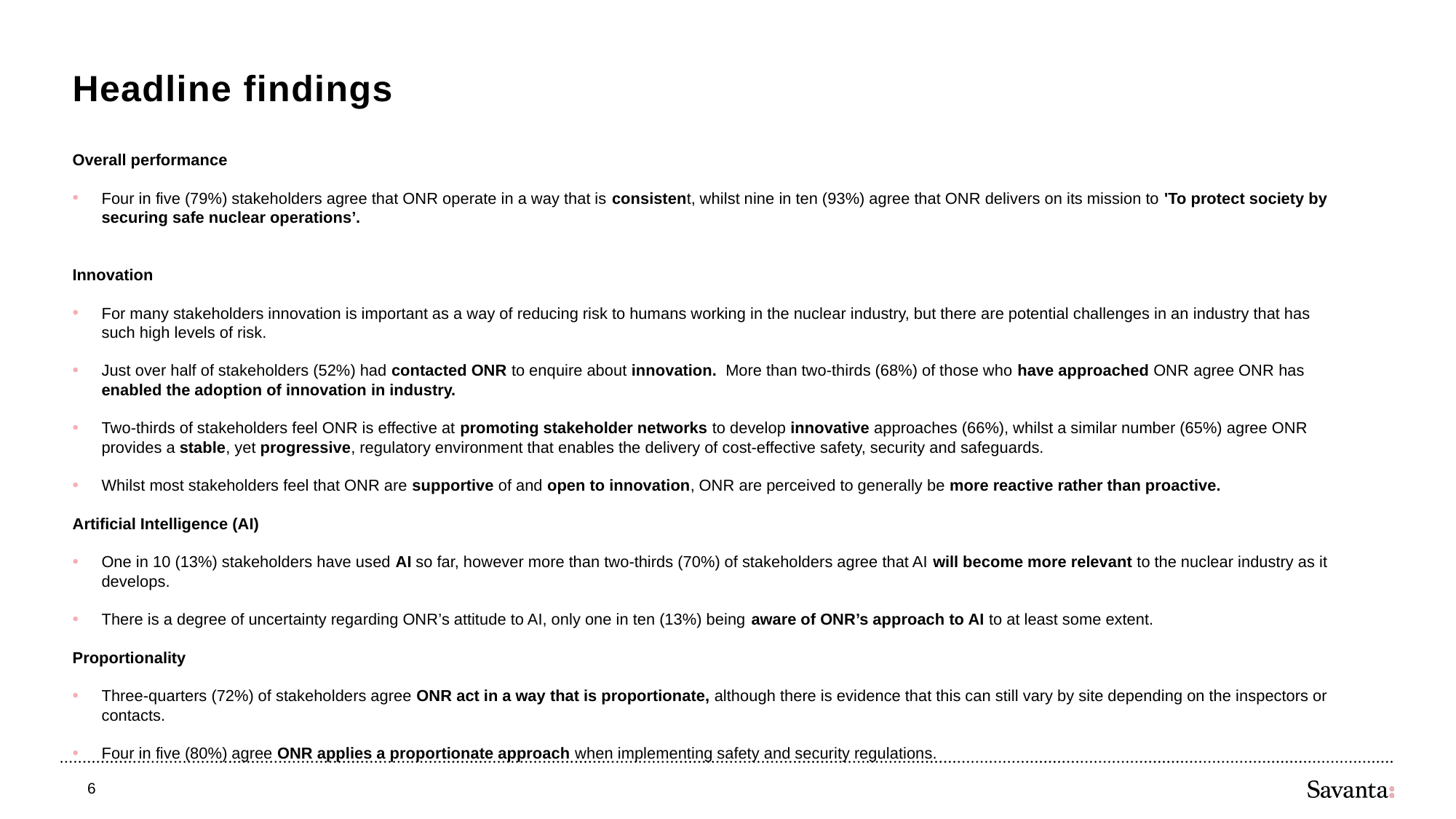

# Headline findings
Overall performance

Four in five (79%) stakeholders agree that ONR operate in a way that is consistent, whilst nine in ten (93%) agree that ONR delivers on its mission to 'To protect society by securing safe nuclear operations’.

Innovation

For many stakeholders innovation is important as a way of reducing risk to humans working in the nuclear industry, but there are potential challenges in an industry that has such high levels of risk.

Just over half of stakeholders (52%) had contacted ONR to enquire about innovation.  More than two-thirds (68%) of those who have approached ONR agree ONR has enabled the adoption of innovation in industry.

Two-thirds of stakeholders feel ONR is effective at promoting stakeholder networks to develop innovative approaches (66%), whilst a similar number (65%) agree ONR provides a stable, yet progressive, regulatory environment that enables the delivery of cost-effective safety, security and safeguards.

Whilst most stakeholders feel that ONR are supportive of and open to innovation, ONR are perceived to generally be more reactive rather than proactive.

Artificial Intelligence (AI)

One in 10 (13%) stakeholders have used AI so far, however more than two-thirds (70%) of stakeholders agree that AI will become more relevant to the nuclear industry as it develops.

There is a degree of uncertainty regarding ONR’s attitude to AI, only one in ten (13%) being aware of ONR’s approach to AI to at least some extent.

Proportionality

Three-quarters (72%) of stakeholders agree ONR act in a way that is proportionate, although there is evidence that this can still vary by site depending on the inspectors or contacts.

Four in five (80%) agree ONR applies a proportionate approach when implementing safety and security regulations.

6